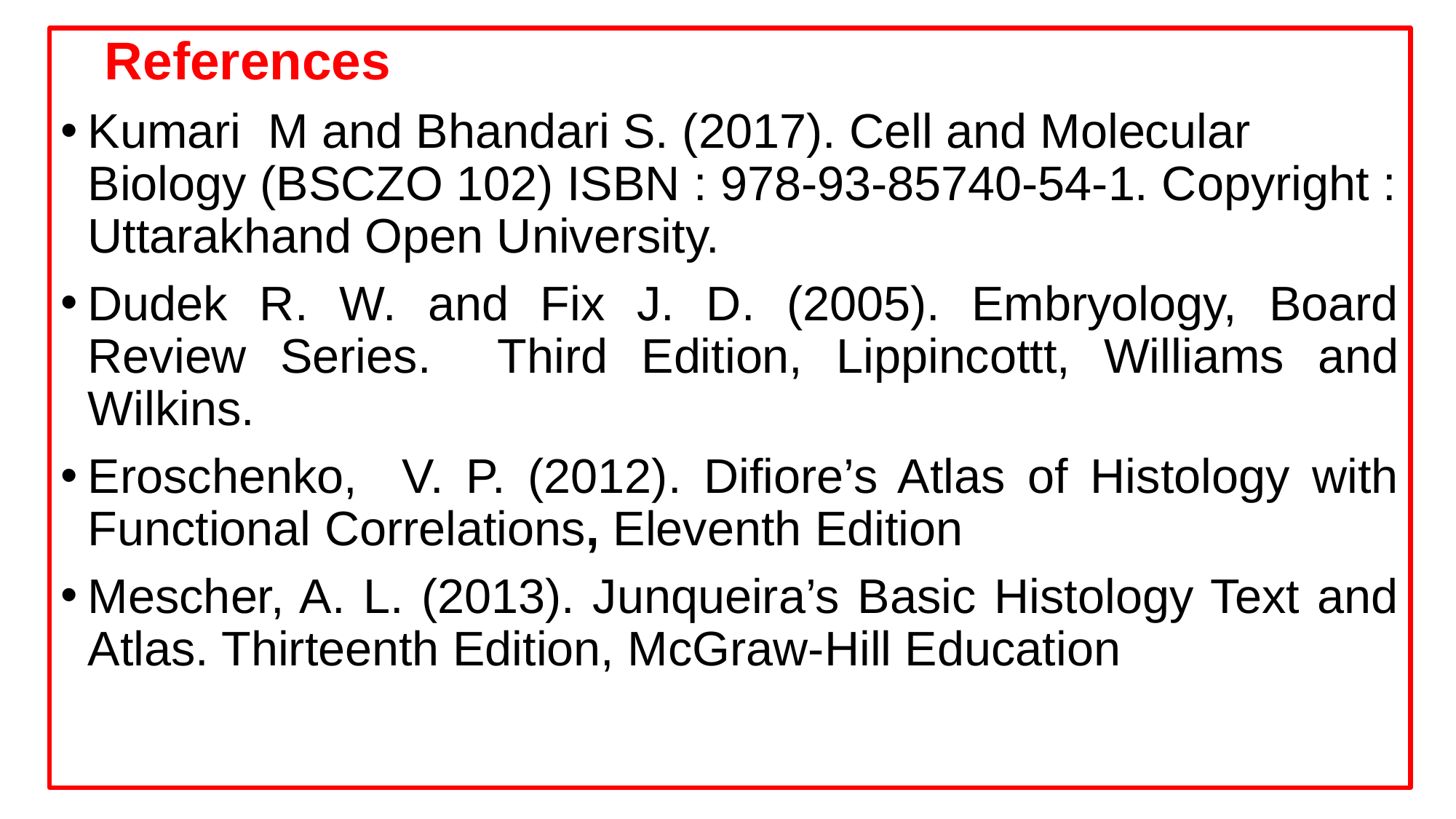

References
Kumari  M and Bhandari S. (2017). Cell and Molecular Biology (BSCZO 102) ISBN : 978-93-85740-54-1. Copyright : Uttarakhand Open University.
Dudek R. W. and Fix J. D. (2005). Embryology, Board Review Series.  Third Edition, Lippincottt, Williams and Wilkins.
Eroschenko,  V. P. (2012). Difiore’s Atlas of Histology with Functional Correlations, Eleventh Edition
Mescher, A. L. (2013). Junqueira’s Basic Histology Text and Atlas. Thirteenth Edition, McGraw-Hill Education